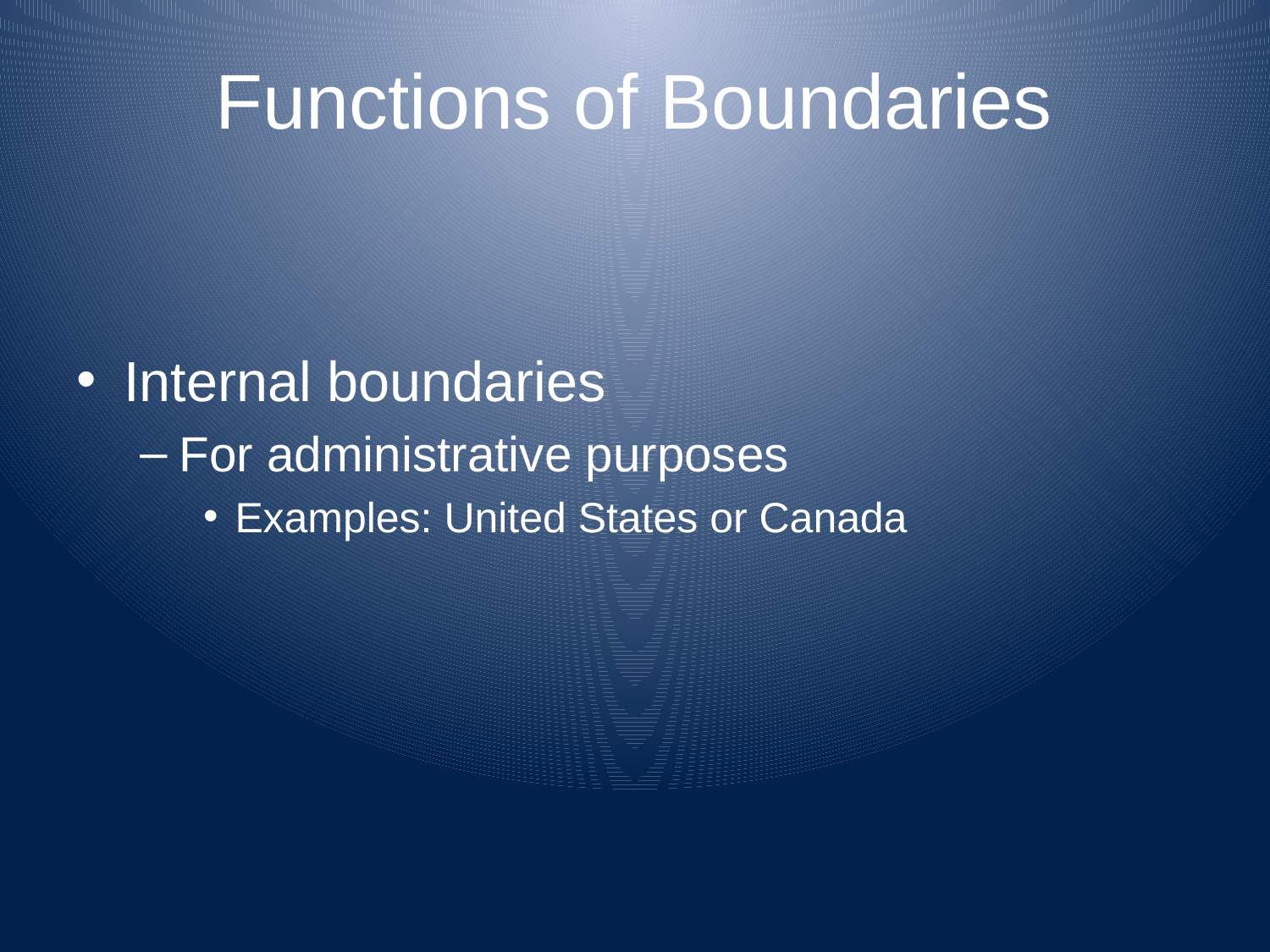

# Functions of Boundaries
Internal boundaries
For administrative purposes
Examples: United States or Canada